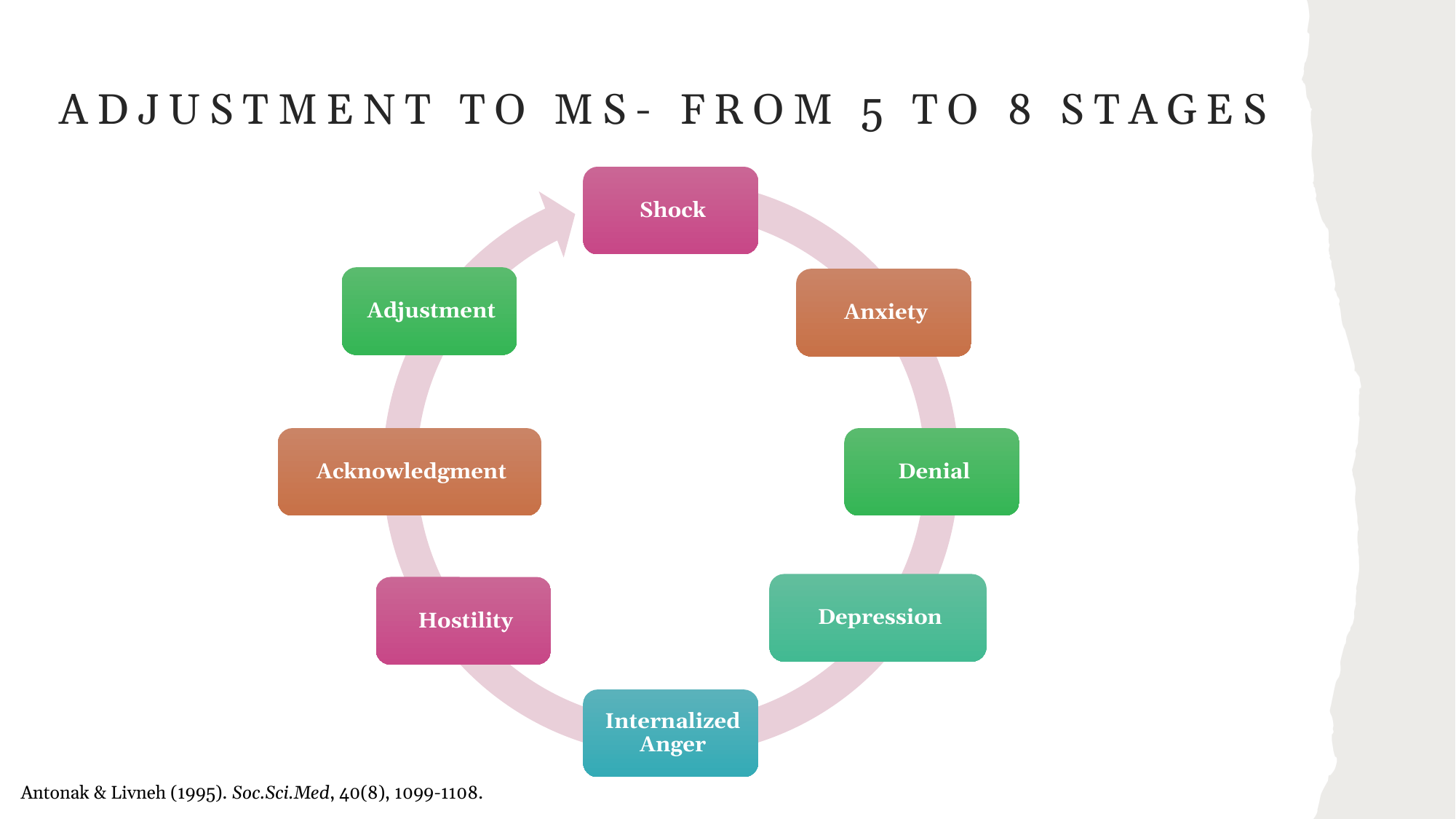

# Adjustment to MS- from 5 to 8 stages
Shock
Anxiety
Denial
Depression
Internalized Anger
Hostility
Acknowledgment
Adjustment
Antonak & Livneh (1995). Soc.Sci.Med, 40(8), 1099-1108.